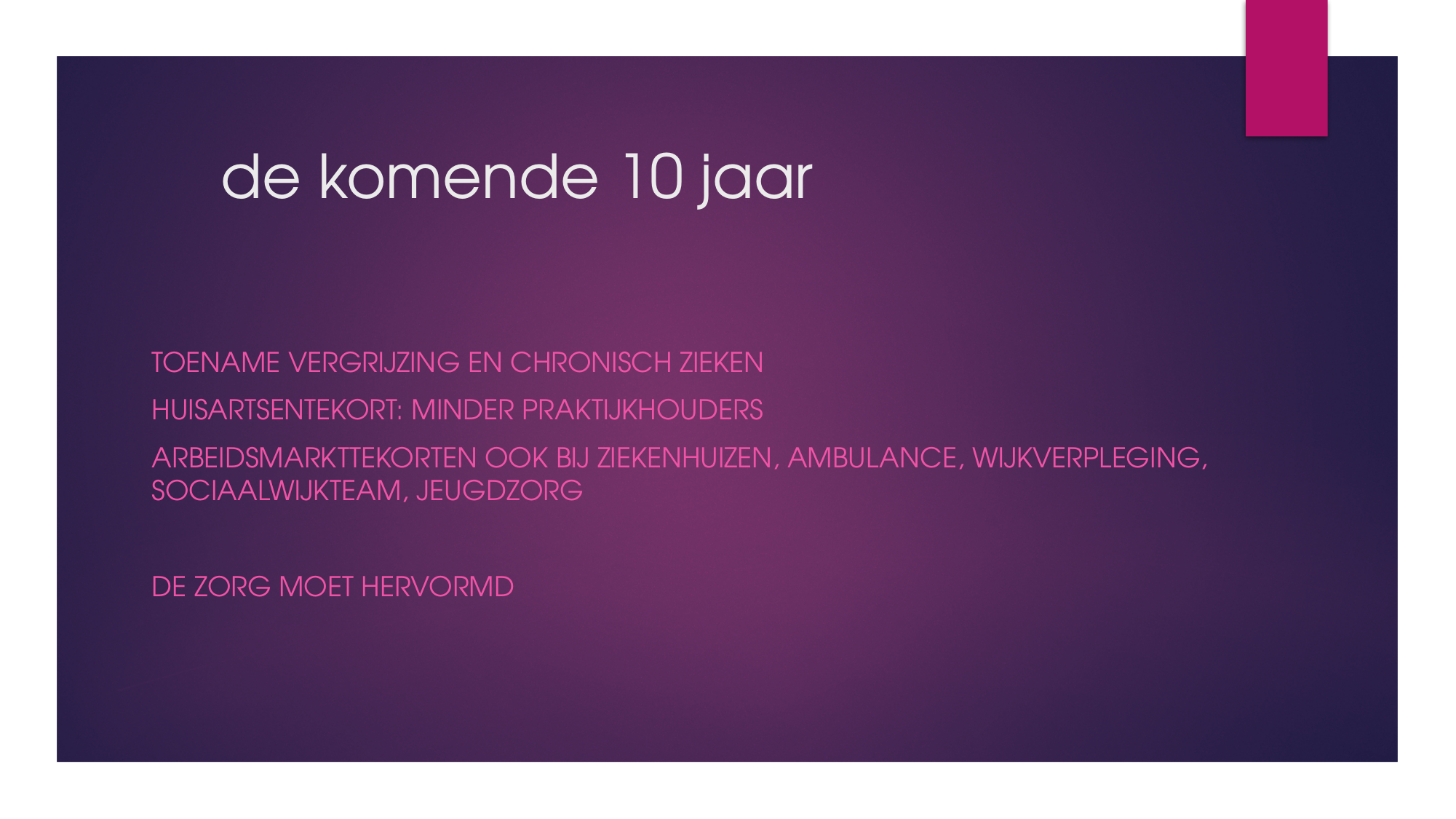

# de komende 10 jaar

Toename vergrijzing en chronisch zieken
Huisartsentekort: minder praktijkhouders
Arbeidsmarkttekorten ook bij ziekenhuizen, ambulance, wijkverpleging, sociaalwijkteam, jeugdzorg

De zorg moet hervormd